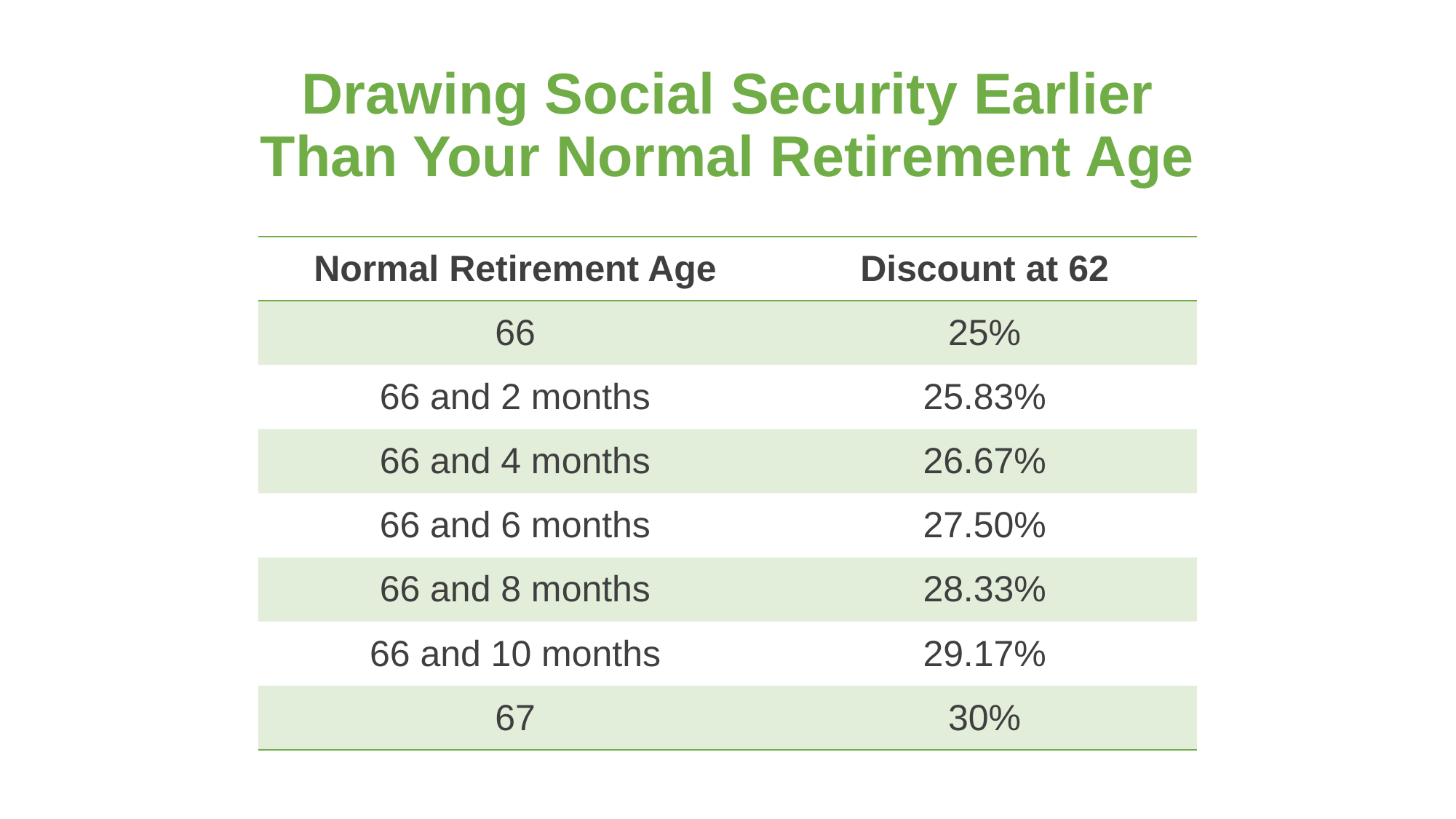

# Drawing Social Security Earlier Than Your Normal Retirement Age
| Normal Retirement Age | Discount at 62 |
| --- | --- |
| 66 | 25% |
| 66 and 2 months | 25.83% |
| 66 and 4 months | 26.67% |
| 66 and 6 months | 27.50% |
| 66 and 8 months | 28.33% |
| 66 and 10 months | 29.17% |
| 67 | 30% |